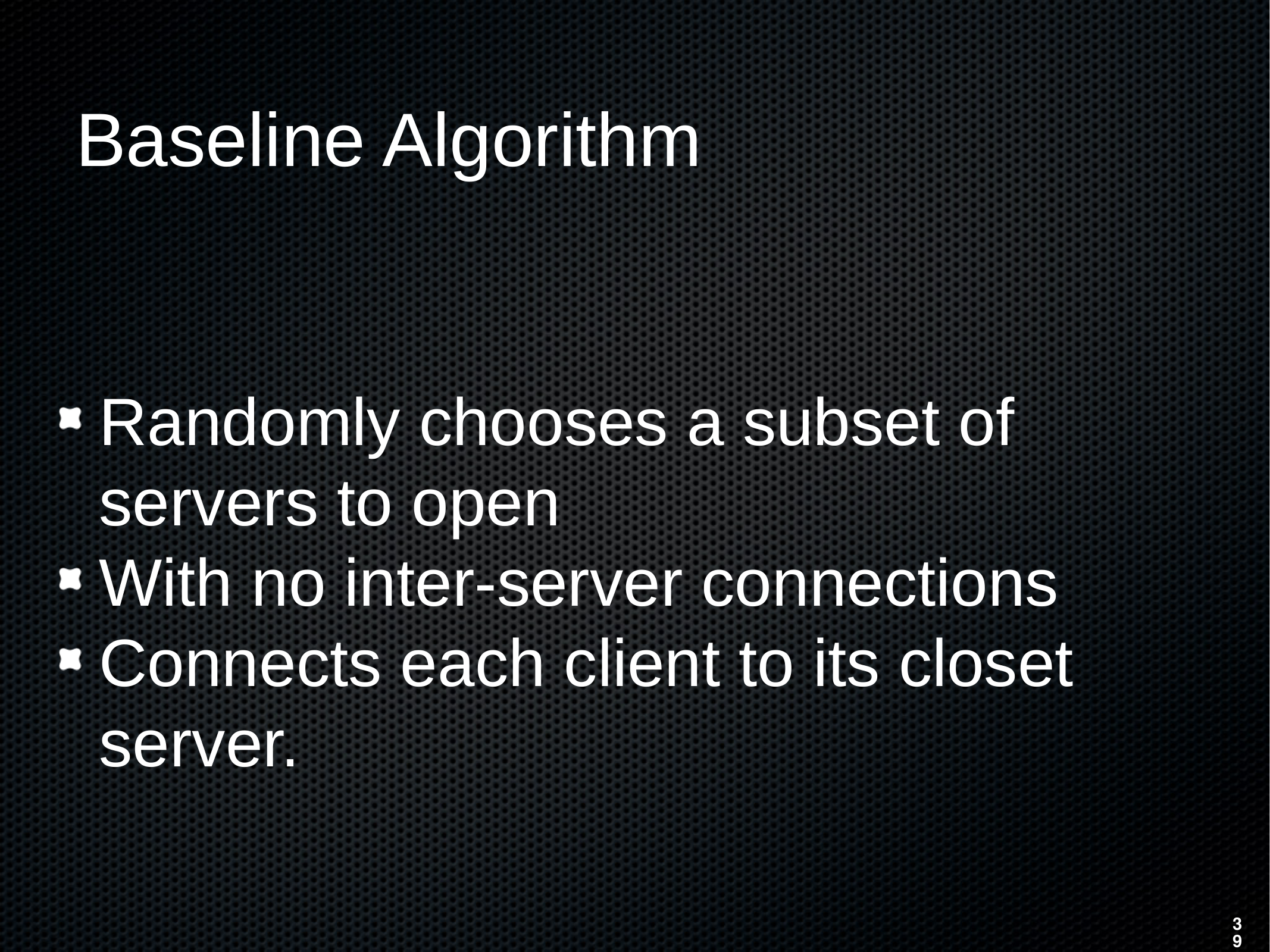

# Baseline Algorithm
Randomly chooses a subset of servers to open
With no inter-server connections
Connects each client to its closet server.
39